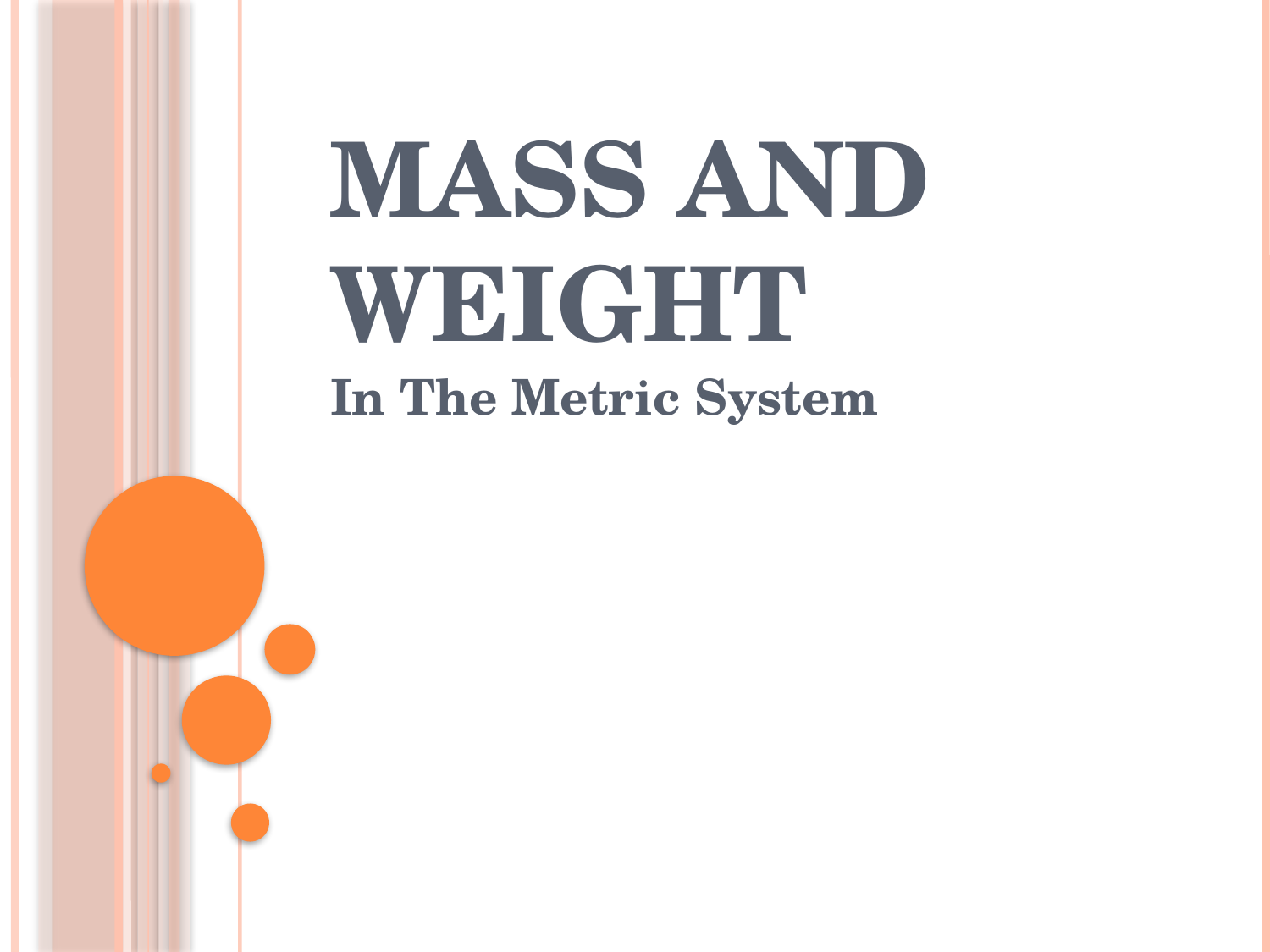

# Mass and Weight
In The Metric System